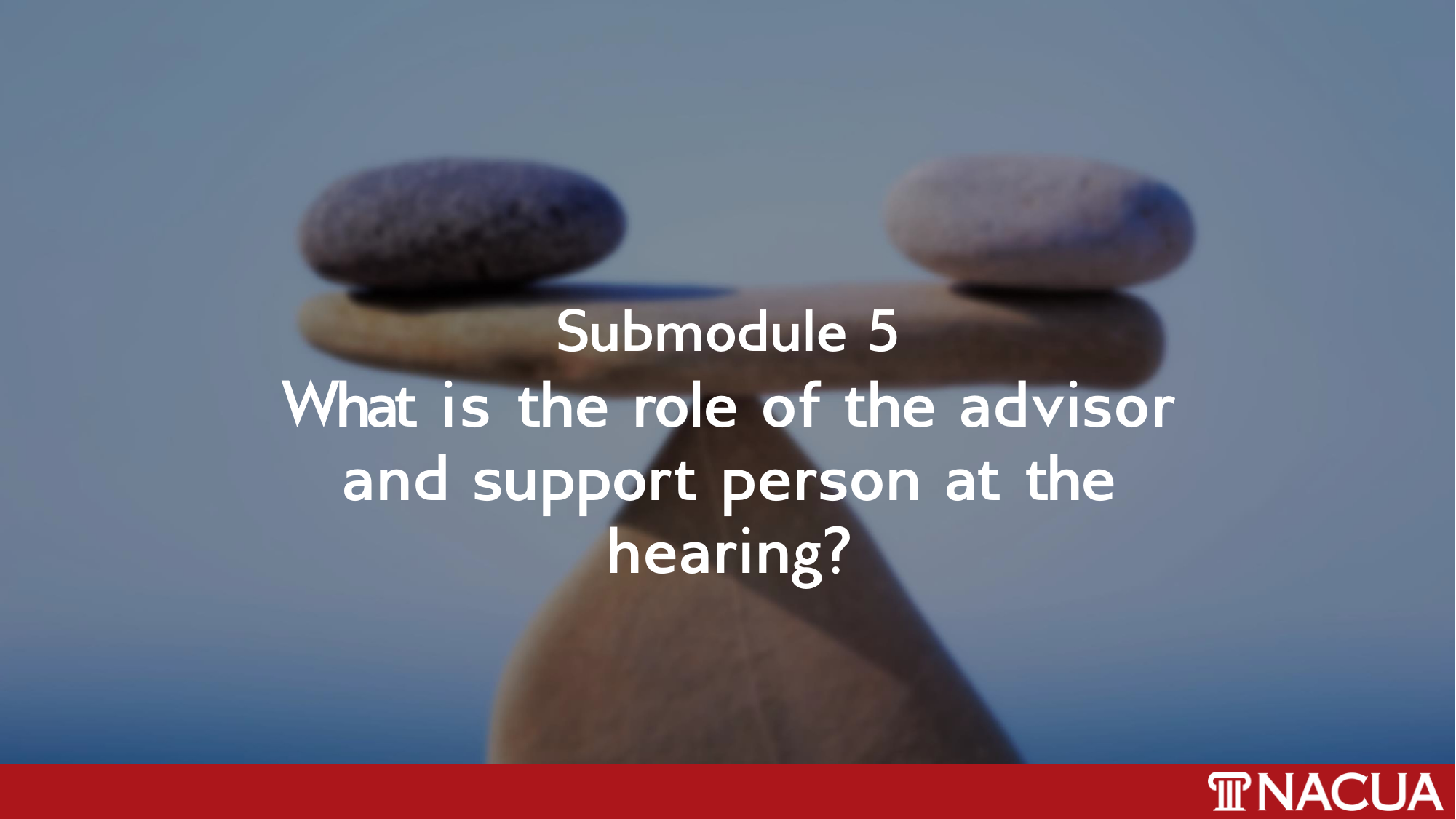

# Submodule 5
What is the role of the advisor and support person at the hearing?